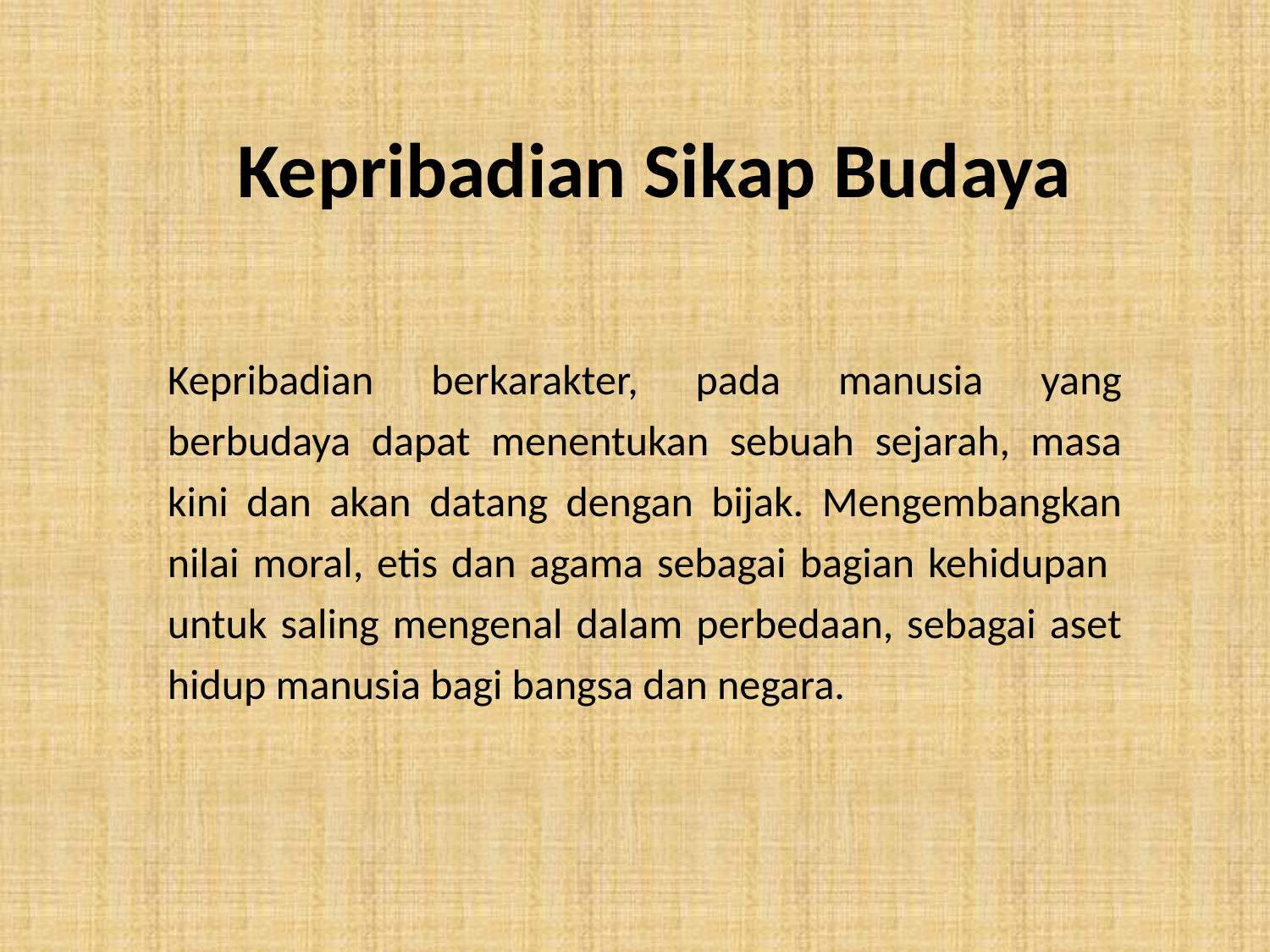

# Kepribadian Sikap Budaya
Kepribadian berkarakter, pada manusia yang berbudaya dapat menentukan sebuah sejarah, masa kini dan akan datang dengan bijak. Mengembangkan nilai moral, etis dan agama sebagai bagian kehidupan  untuk saling mengenal dalam perbedaan, sebagai aset hidup manusia bagi bangsa dan negara.